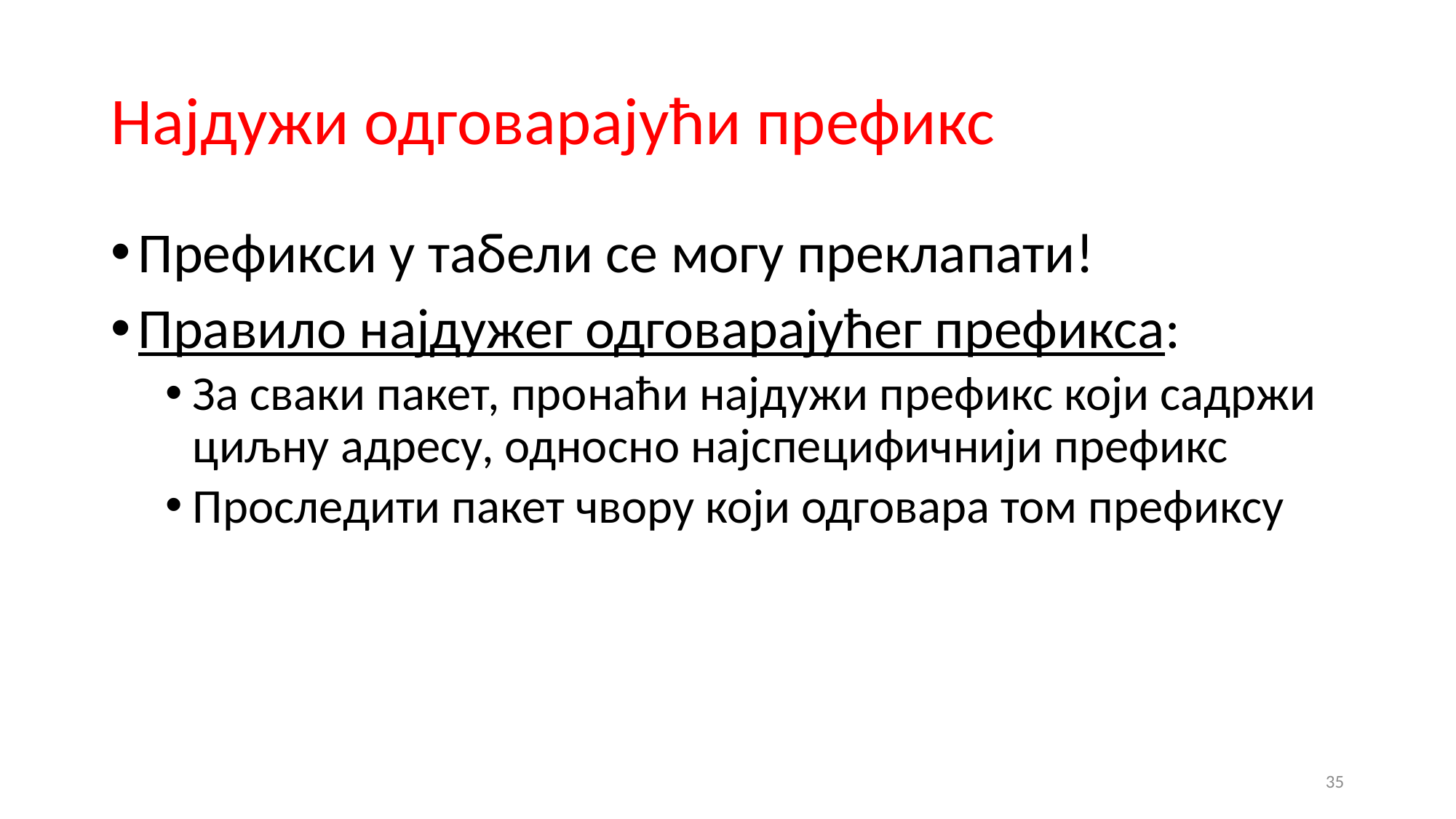

# Најдужи одговарајући префикс
Префикси у табели се могу преклапати!
Правило најдужег одговарајућег префикса:
За сваки пакет, пронаћи најдужи префикс који садржи циљну адресу, односно најспецифичнији префикс
Проследити пакет чвору који одговара том префиксу
35